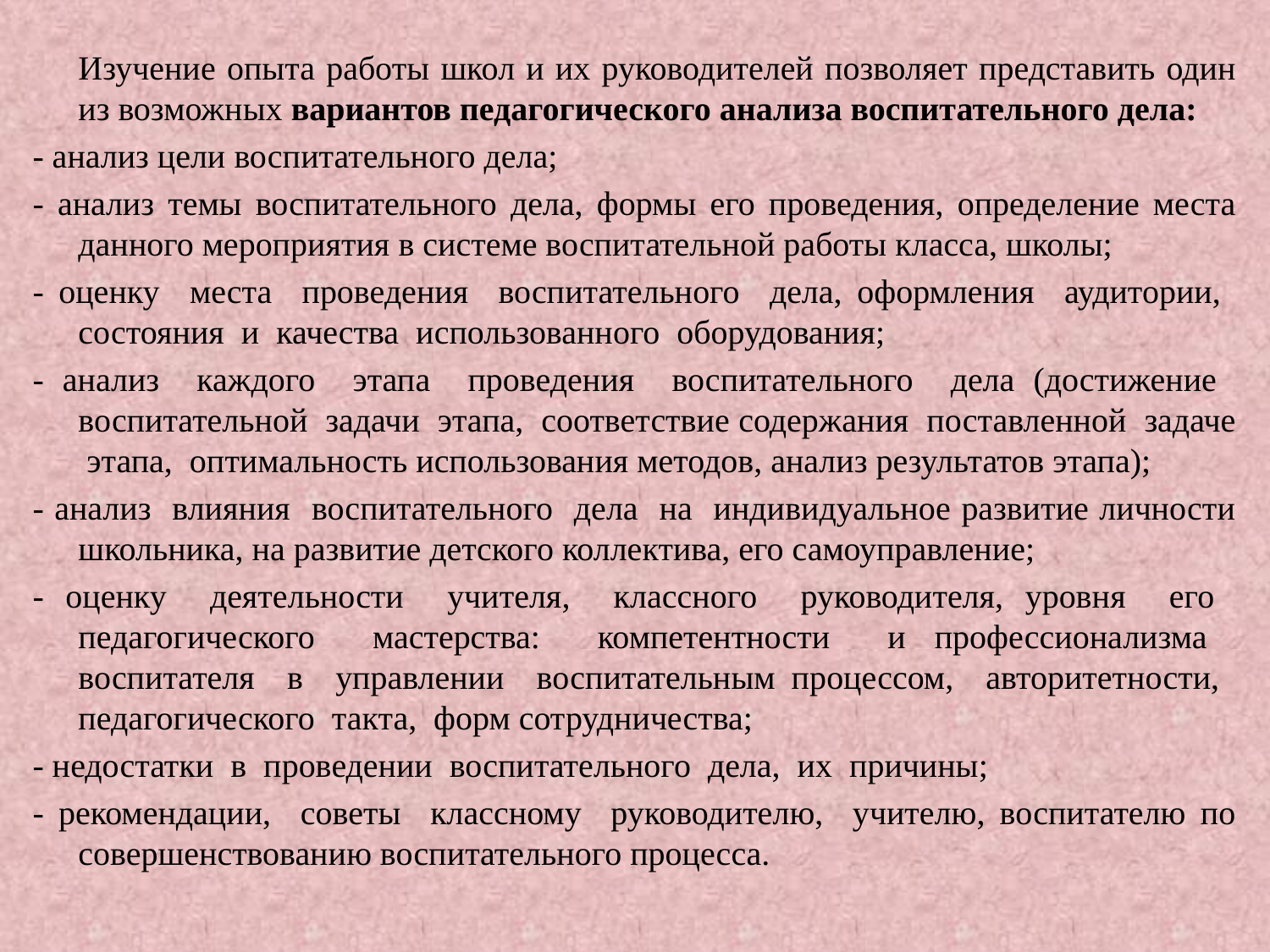

#
		Изучение опыта работы школ и их руководителей позволяет представить один из возможных вариантов педагогического анализа воспитательного дела:
- анализ цели воспитательного дела;
- анализ темы воспитательного дела, формы его проведения, определение места данного мероприятия в системе воспитательной работы класса, школы;
- оценку  места  проведения  воспитательного  дела, оформления  аудитории,  состояния  и  качества  использованного  оборудования;
- анализ  каждого  этапа  проведения  воспитательного  дела (достижение  воспитательной  задачи  этапа,  соответствие содержания  поставленной  задаче  этапа,  оптимальность использования методов, анализ результатов этапа);
- анализ  влияния  воспитательного  дела  на  индивидуальное развитие личности школьника, на развитие детского коллектива, его самоуправление;
- оценку  деятельности  учителя,  классного  руководителя, уровня  его  педагогического  мастерства:  компетентности  и профессионализма  воспитателя  в  управлении  воспитательным процессом,  авторитетности,  педагогического  такта,  форм сотрудничества;
- недостатки  в  проведении  воспитательного  дела,  их  причины;
- рекомендации,  советы  классному  руководителю,  учителю, воспитателю по совершенствованию воспитательного процесса.